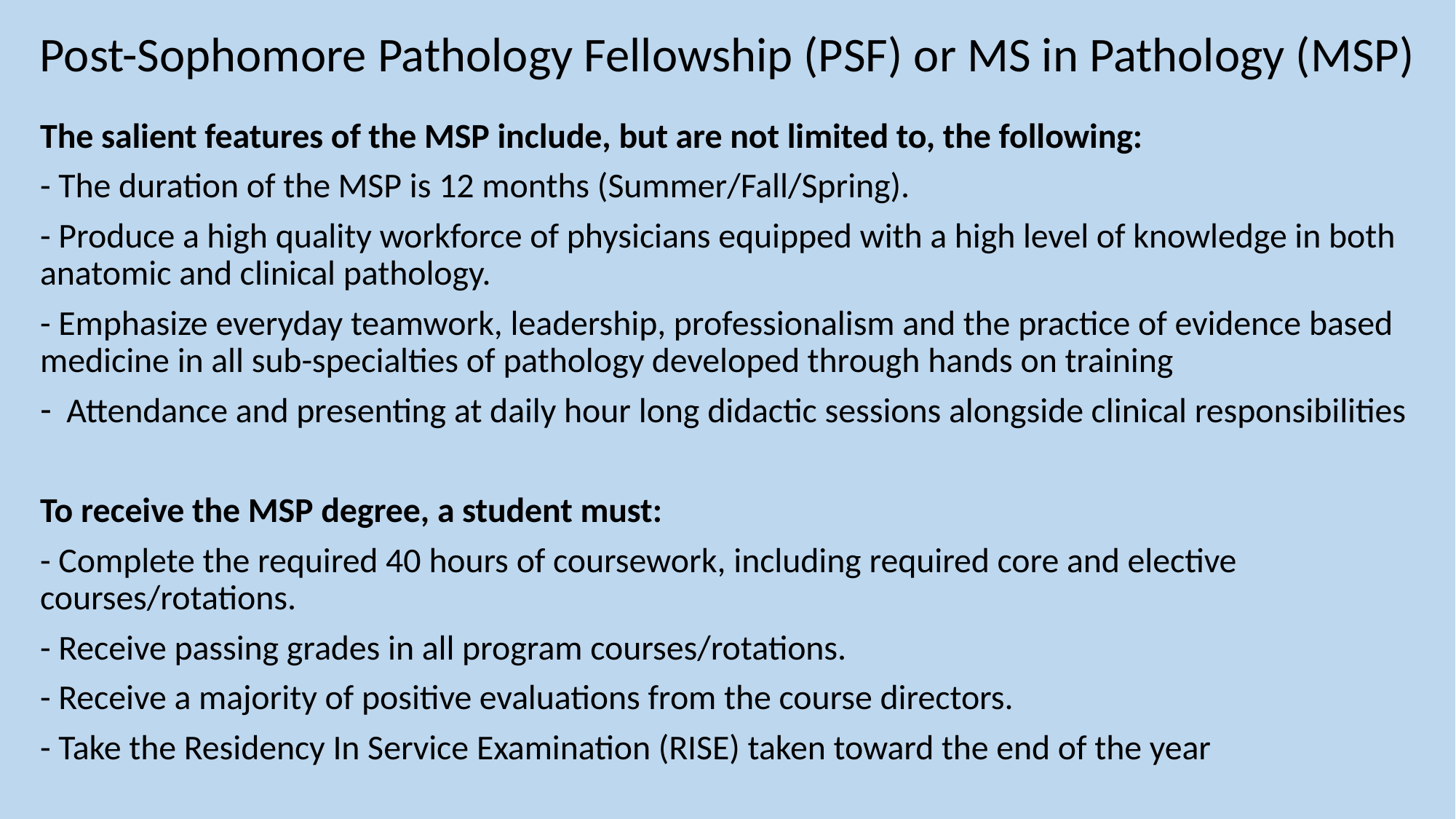

# Post-Sophomore Pathology Fellowship (PSF) or MS in Pathology (MSP)
The salient features of the MSP include, but are not limited to, the following:
- The duration of the MSP is 12 months (Summer/Fall/Spring).
- Produce a high quality workforce of physicians equipped with a high level of knowledge in both anatomic and clinical pathology.
- Emphasize everyday teamwork, leadership, professionalism and the practice of evidence based medicine in all sub-specialties of pathology developed through hands on training
Attendance and presenting at daily hour long didactic sessions alongside clinical responsibilities

To receive the MSP degree, a student must:
- Complete the required 40 hours of coursework, including required core and elective courses/rotations.
- Receive passing grades in all program courses/rotations.
- Receive a majority of positive evaluations from the course directors.
- Take the Residency In Service Examination (RISE) taken toward the end of the year